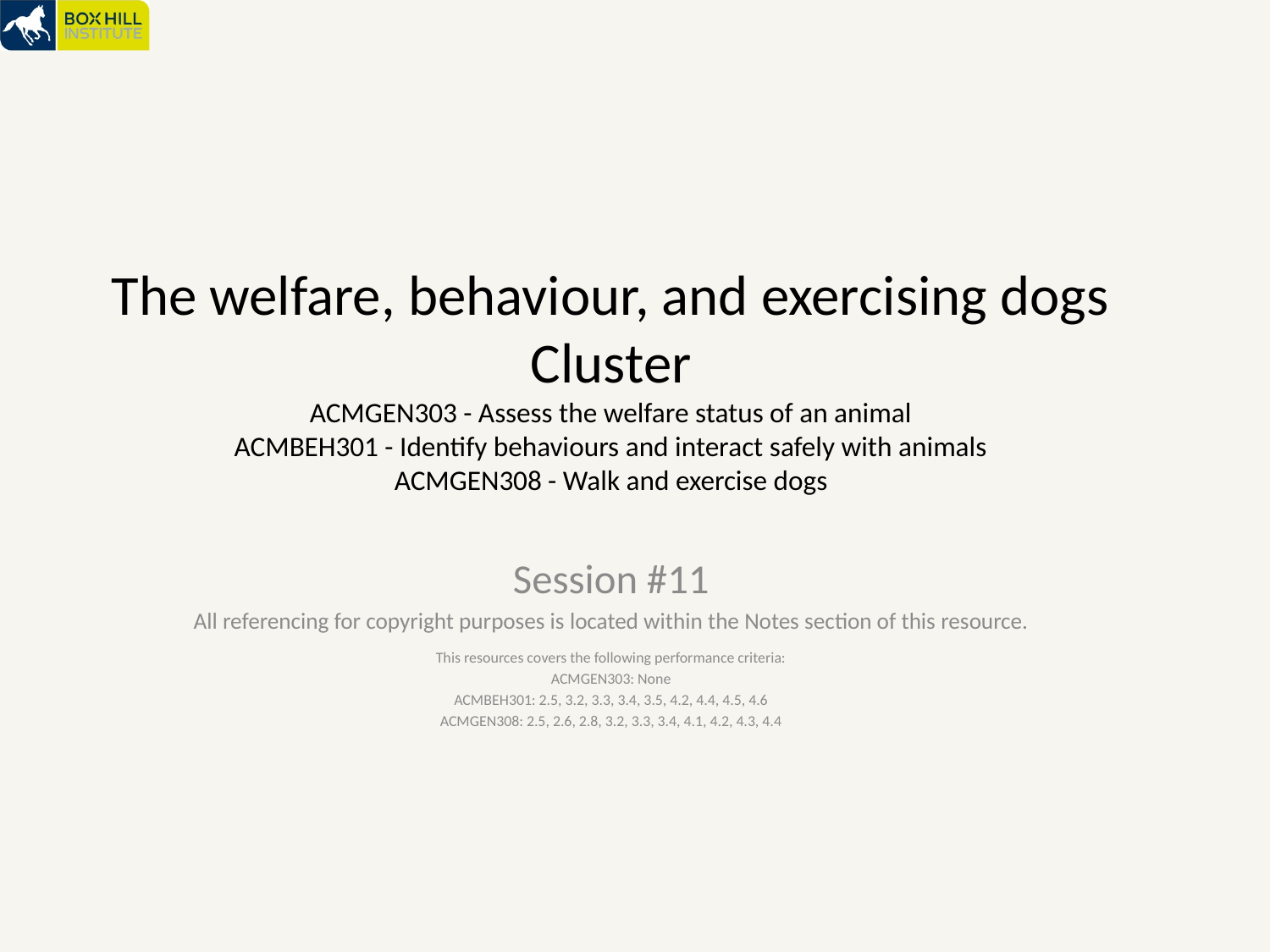

# The welfare, behaviour, and exercising dogs Cluster ACMGEN303 - Assess the welfare status of an animal ACMBEH301 - Identify behaviours and interact safely with animals ACMGEN308 - Walk and exercise dogs
Session #11
All referencing for copyright purposes is located within the Notes section of this resource.
This resources covers the following performance criteria:
ACMGEN303: None
ACMBEH301: 2.5, 3.2, 3.3, 3.4, 3.5, 4.2, 4.4, 4.5, 4.6
ACMGEN308: 2.5, 2.6, 2.8, 3.2, 3.3, 3.4, 4.1, 4.2, 4.3, 4.4